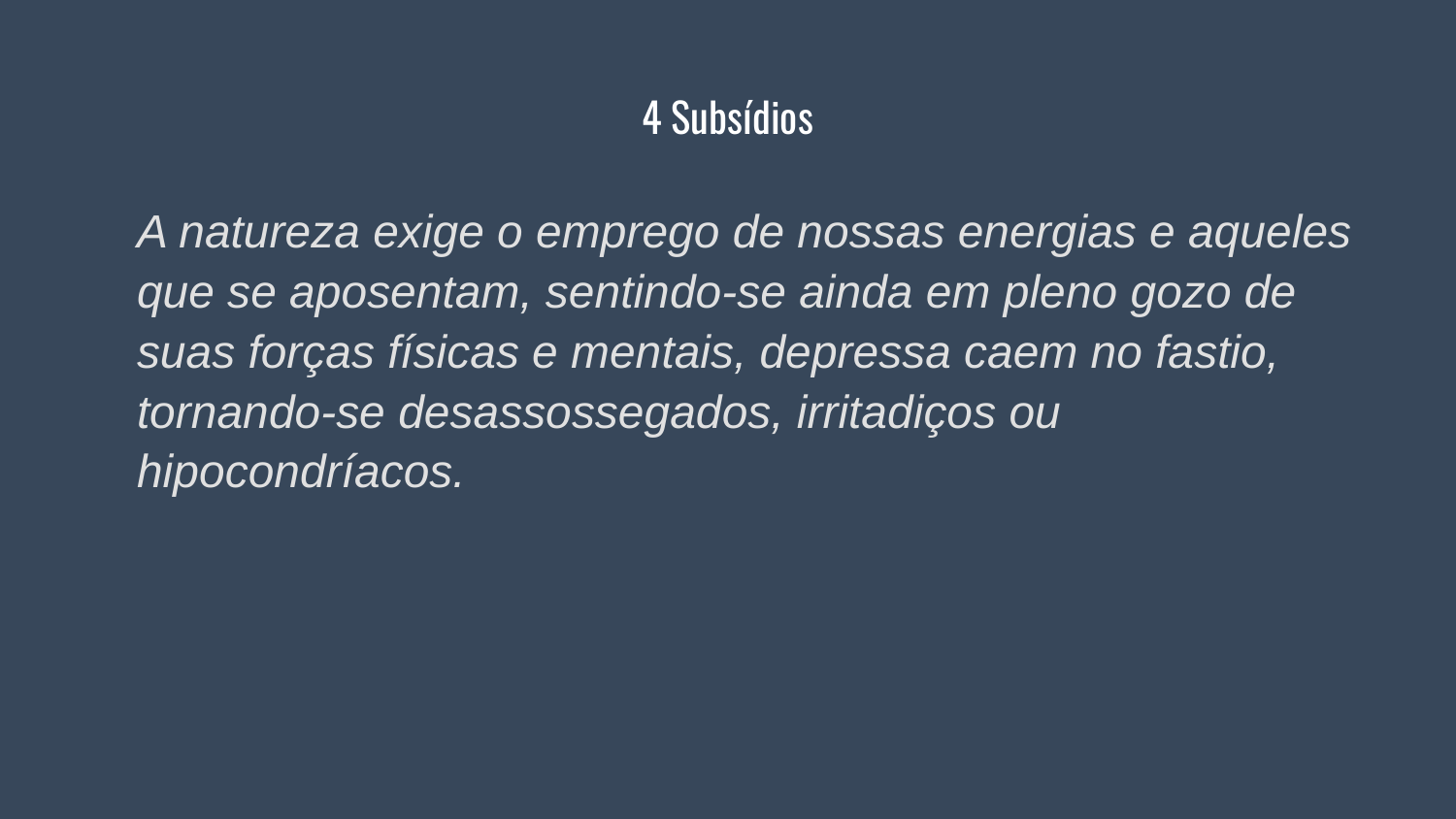

# 4 Subsídios
A natureza exige o emprego de nossas energias e aqueles que se aposentam, sentindo-se ainda em pleno gozo de suas forças físicas e mentais, depressa caem no fastio, tornando-se desassossegados, irritadiços ou hipocondríacos.